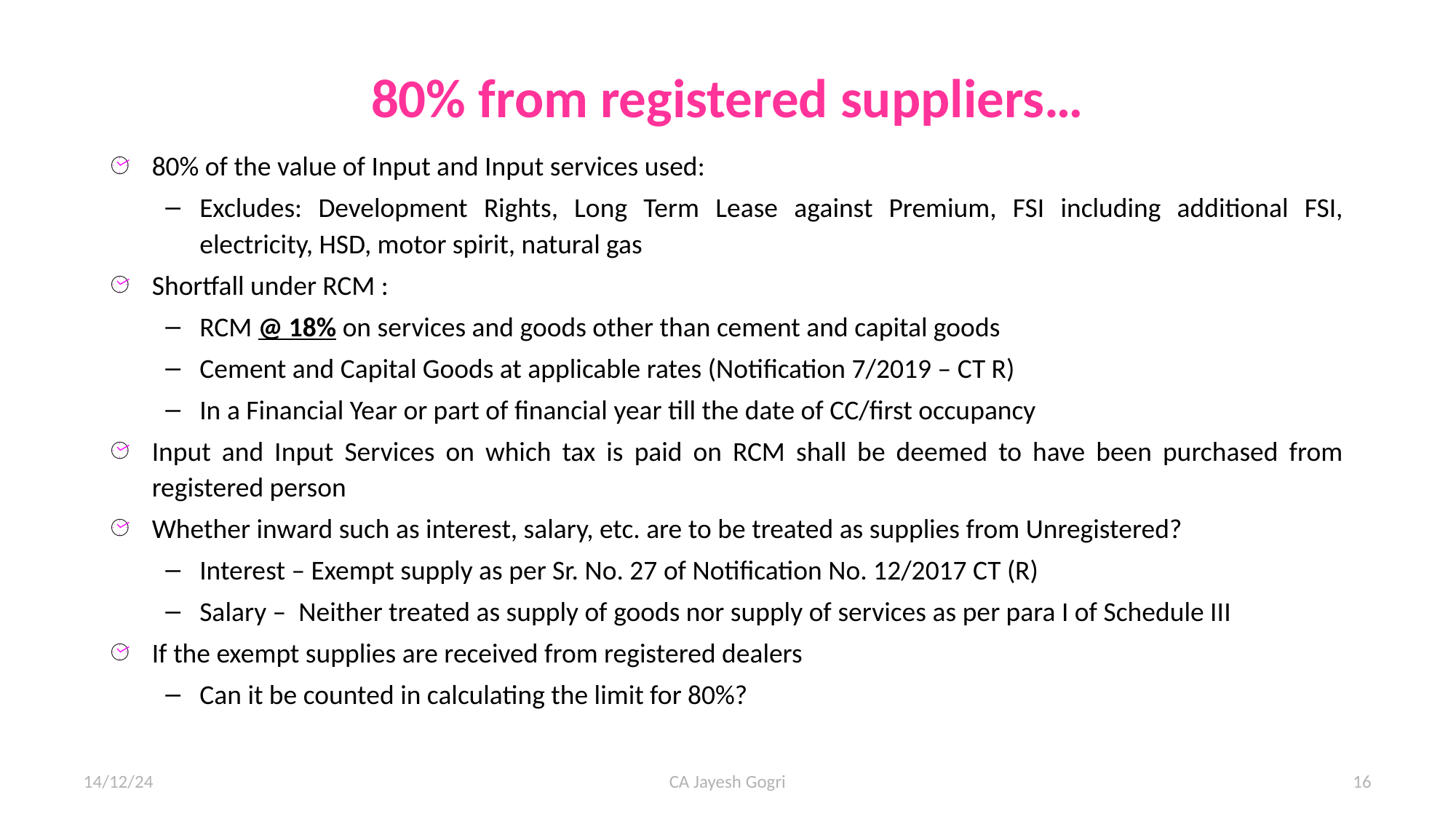

# 80% from registered suppliers…
80% of the value of Input and Input services used:
Excludes: Development Rights, Long Term Lease against Premium, FSI including additional FSI, electricity, HSD, motor spirit, natural gas
Shortfall under RCM :
RCM @ 18% on services and goods other than cement and capital goods
Cement and Capital Goods at applicable rates (Notification 7/2019 – CT R)
In a Financial Year or part of financial year till the date of CC/first occupancy
Input and Input Services on which tax is paid on RCM shall be deemed to have been purchased from registered person
Whether inward such as interest, salary, etc. are to be treated as supplies from Unregistered?
Interest – Exempt supply as per Sr. No. 27 of Notification No. 12/2017 CT (R)
Salary –  Neither treated as supply of goods nor supply of services as per para I of Schedule III
If the exempt supplies are received from registered dealers
Can it be counted in calculating the limit for 80%?

14/12/24
CA Jayesh Gogri
16